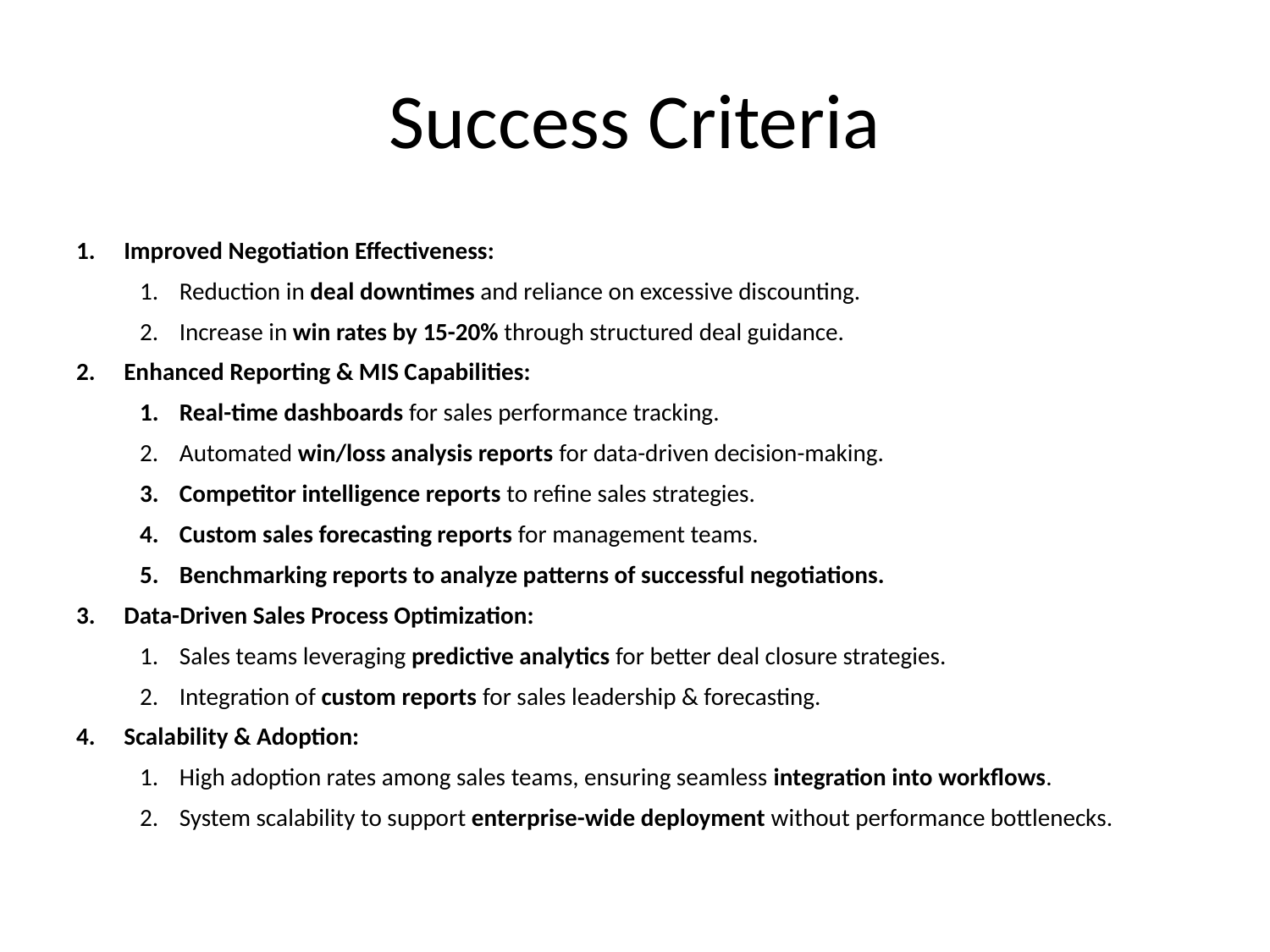

# Success Criteria
Improved Negotiation Effectiveness:
Reduction in deal downtimes and reliance on excessive discounting.
Increase in win rates by 15-20% through structured deal guidance.
Enhanced Reporting & MIS Capabilities:
Real-time dashboards for sales performance tracking.
Automated win/loss analysis reports for data-driven decision-making.
Competitor intelligence reports to refine sales strategies.
Custom sales forecasting reports for management teams.
Benchmarking reports to analyze patterns of successful negotiations.
Data-Driven Sales Process Optimization:
Sales teams leveraging predictive analytics for better deal closure strategies.
Integration of custom reports for sales leadership & forecasting.
Scalability & Adoption:
High adoption rates among sales teams, ensuring seamless integration into workflows.
System scalability to support enterprise-wide deployment without performance bottlenecks.